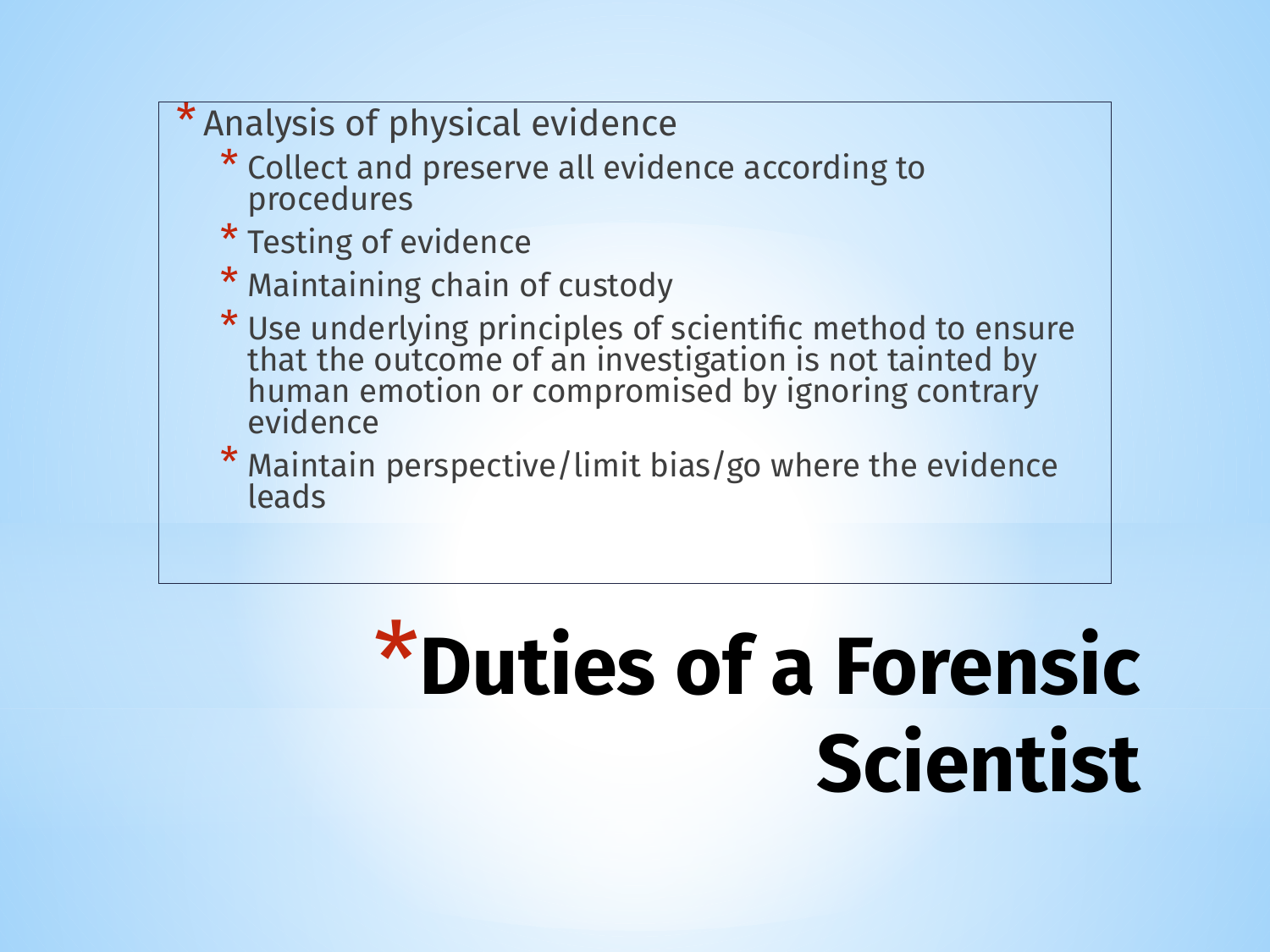

Analysis of physical evidence
Collect and preserve all evidence according to procedures
Testing of evidence
Maintaining chain of custody
Use underlying principles of scientific method to ensure that the outcome of an investigation is not tainted by human emotion or compromised by ignoring contrary evidence
Maintain perspective/limit bias/go where the evidence leads

# Duties of a Forensic Scientist